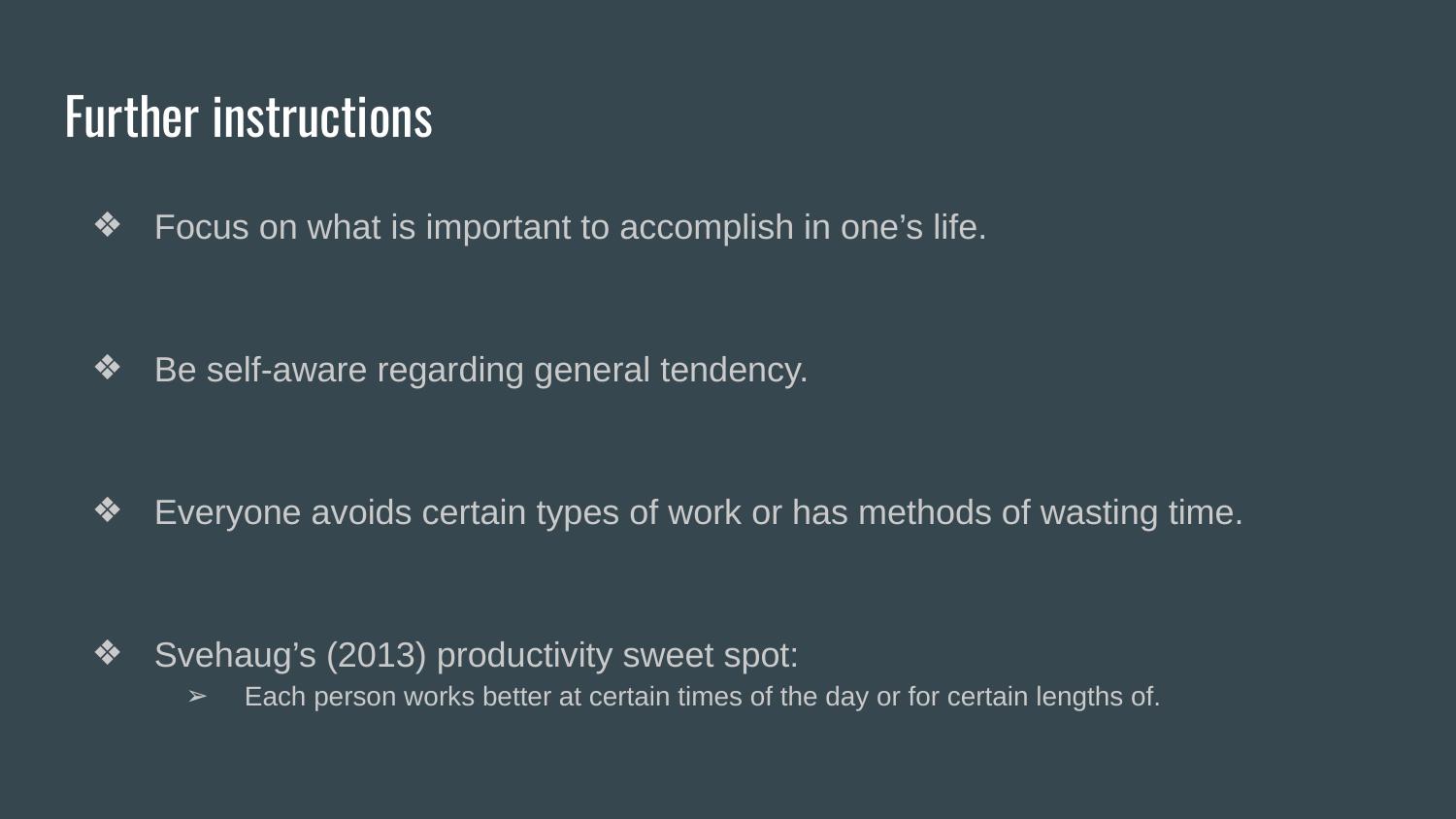

# Further instructions
Focus on what is important to accomplish in one’s life.

Be self-aware regarding general tendency.

Everyone avoids certain types of work or has methods of wasting time.

Svehaug’s (2013) productivity sweet spot:
Each person works better at certain times of the day or for certain lengths of.